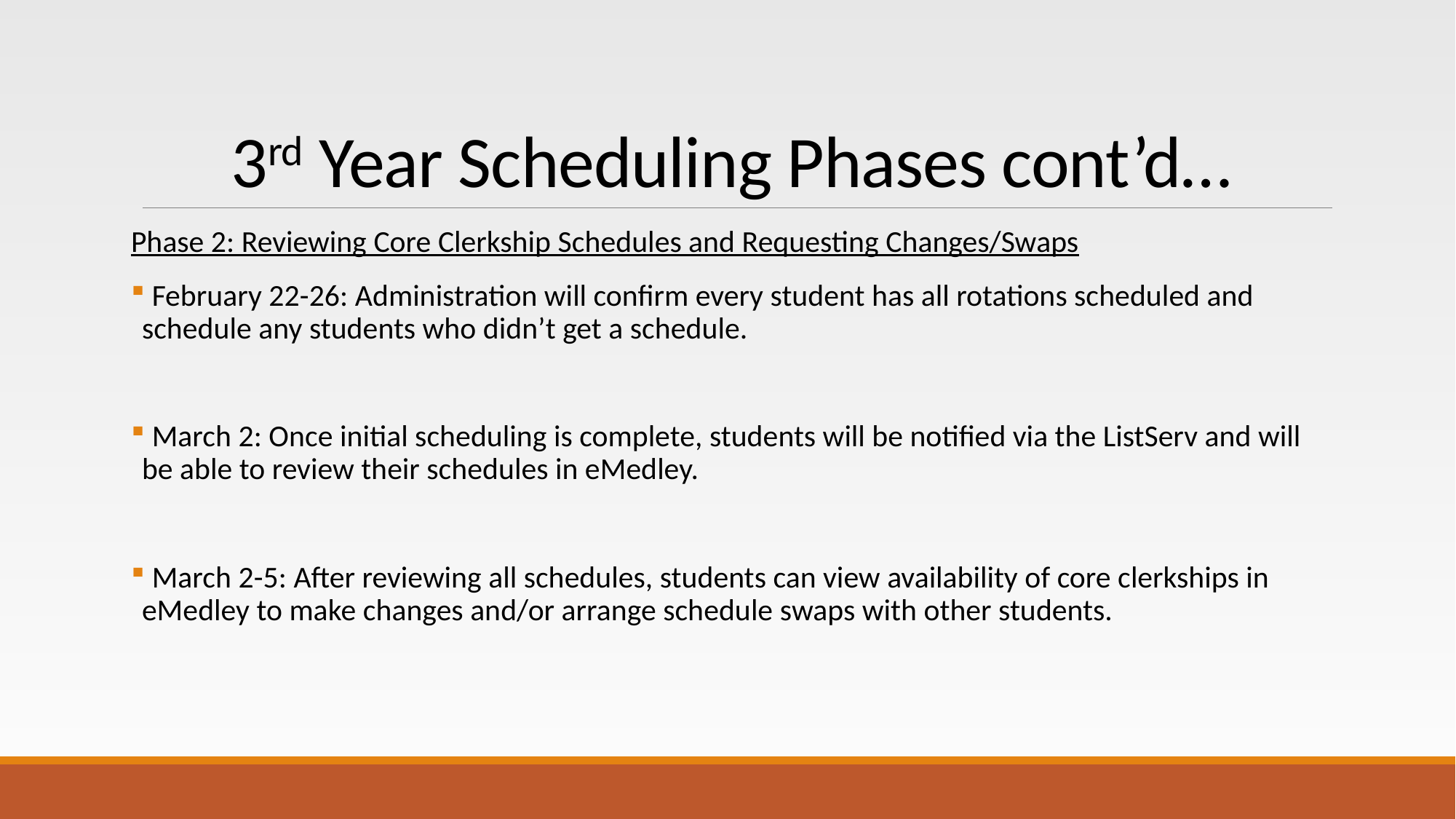

# 3rd Year Scheduling Phases cont’d…
Phase 2: Reviewing Core Clerkship Schedules and Requesting Changes/Swaps
 February 22-26: Administration will confirm every student has all rotations scheduled and schedule any students who didn’t get a schedule.

 March 2: Once initial scheduling is complete, students will be notified via the ListServ and will be able to review their schedules in eMedley.

 March 2-5: After reviewing all schedules, students can view availability of core clerkships in eMedley to make changes and/or arrange schedule swaps with other students.